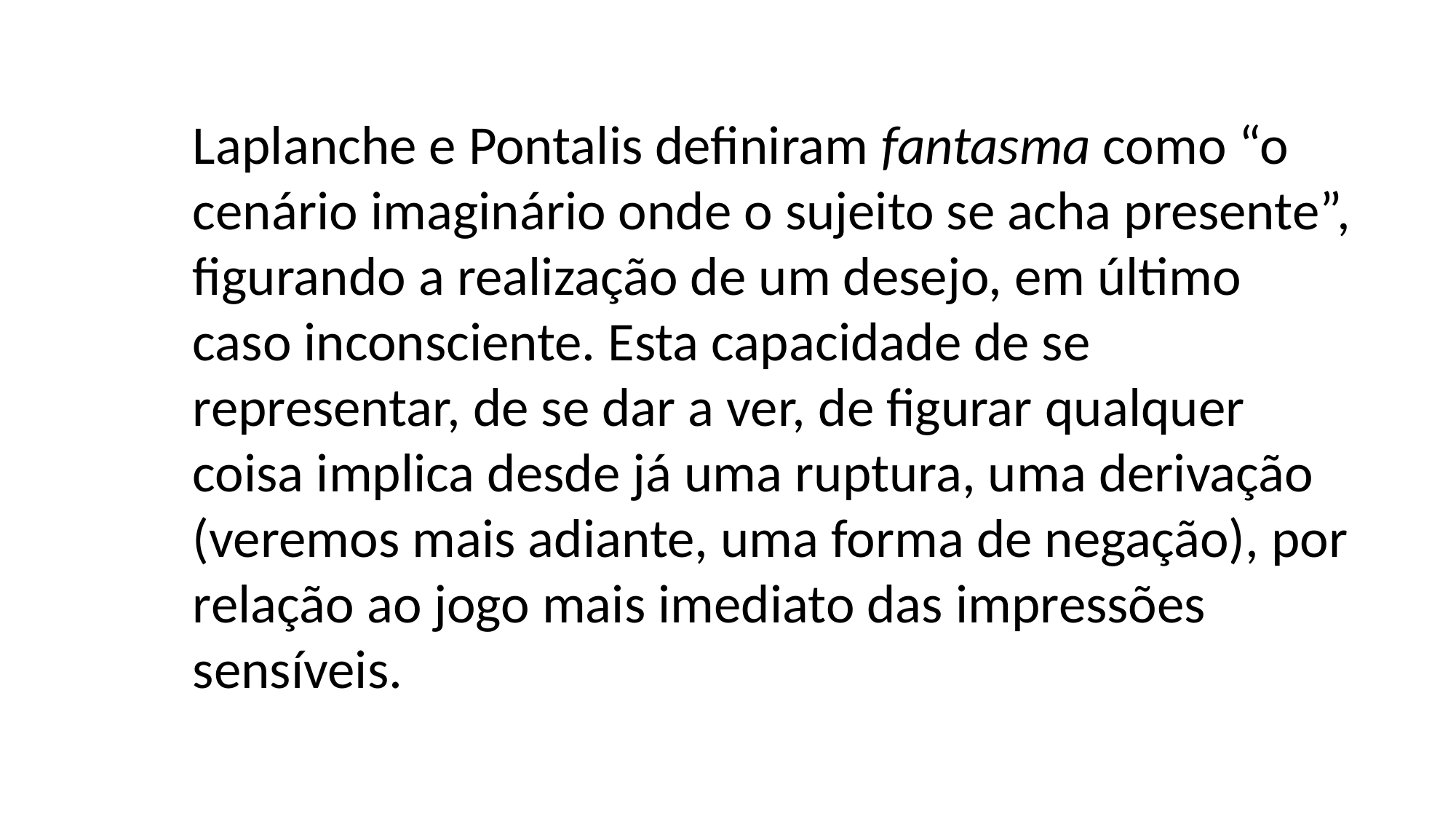

Laplanche e Pontalis definiram fantasma como “o cenário imaginário onde o sujeito se acha presente”, figurando a realização de um desejo, em último caso inconsciente. Esta capacidade de se representar, de se dar a ver, de figurar qualquer coisa implica desde já uma ruptura, uma derivação (veremos mais adiante, uma forma de negação), por relação ao jogo mais imediato das impressões sensíveis.